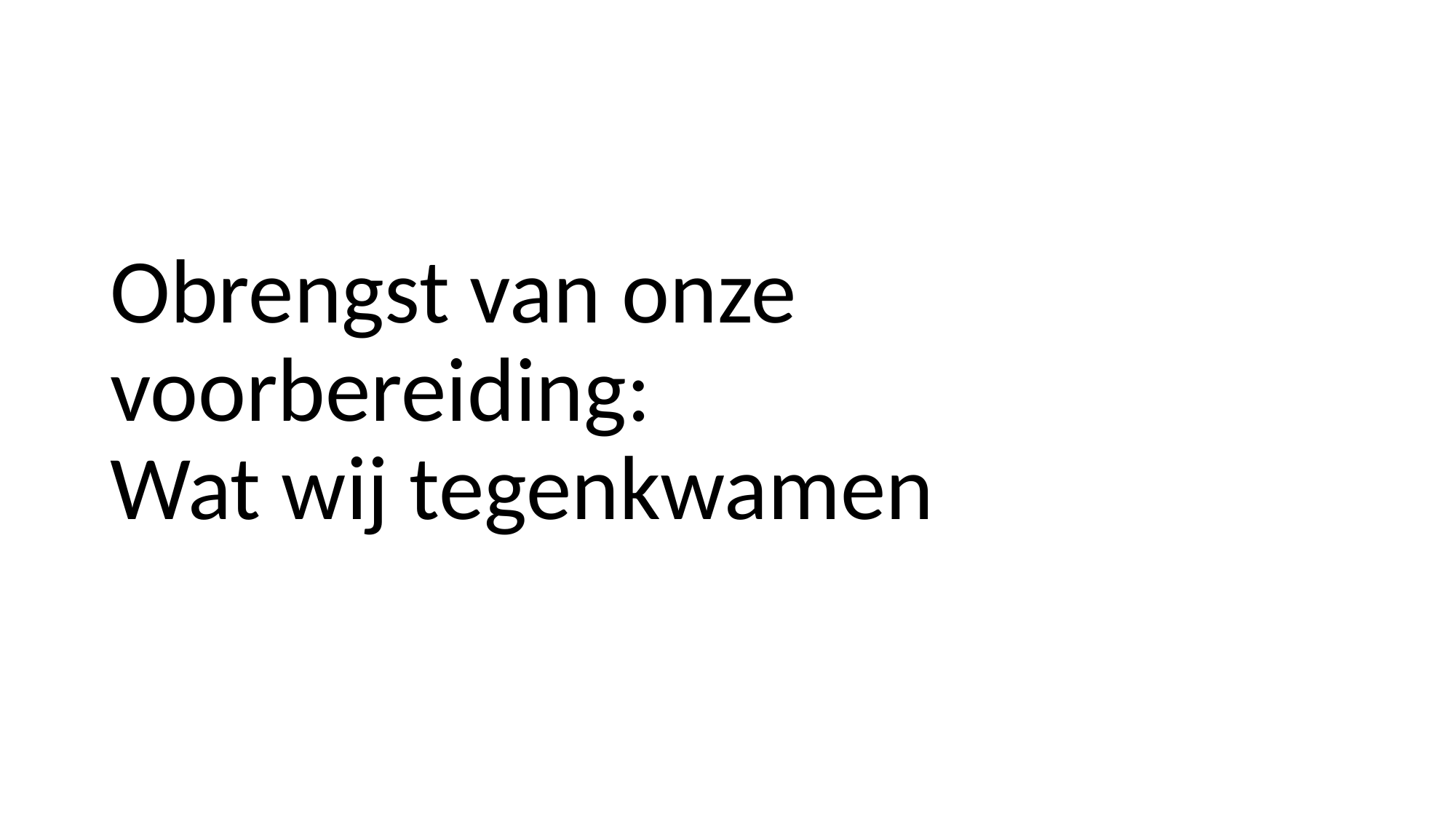

# Obrengst van onze voorbereiding: Wat wij tegenkwamen